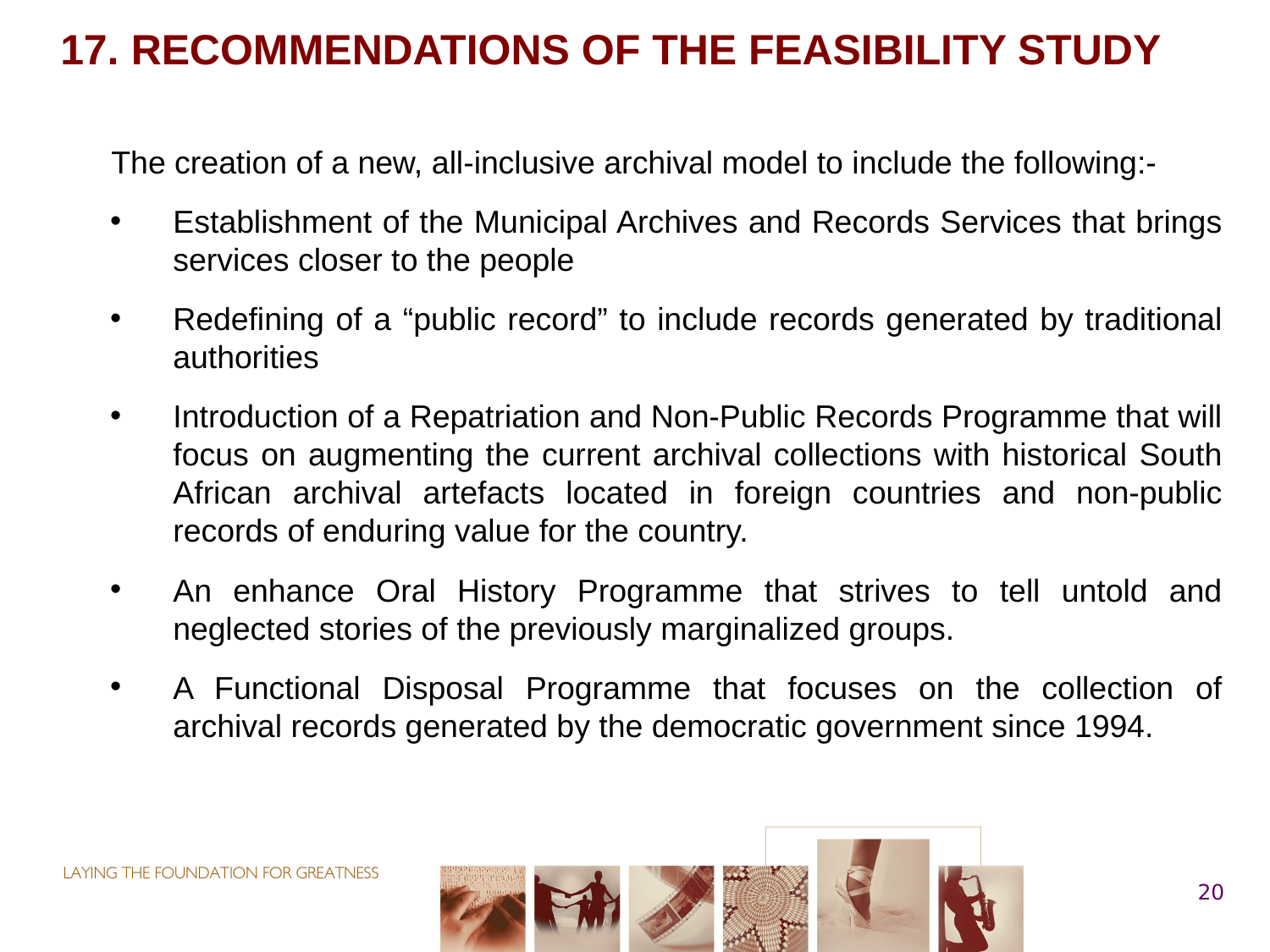

# 17. Recommendations of the FEASIBILITY study
The creation of a new, all-inclusive archival model to include the following:-
Establishment of the Municipal Archives and Records Services that brings services closer to the people
Redefining of a “public record” to include records generated by traditional authorities
Introduction of a Repatriation and Non-Public Records Programme that will focus on augmenting the current archival collections with historical South African archival artefacts located in foreign countries and non-public records of enduring value for the country.
An enhance Oral History Programme that strives to tell untold and neglected stories of the previously marginalized groups.
A Functional Disposal Programme that focuses on the collection of archival records generated by the democratic government since 1994.

20